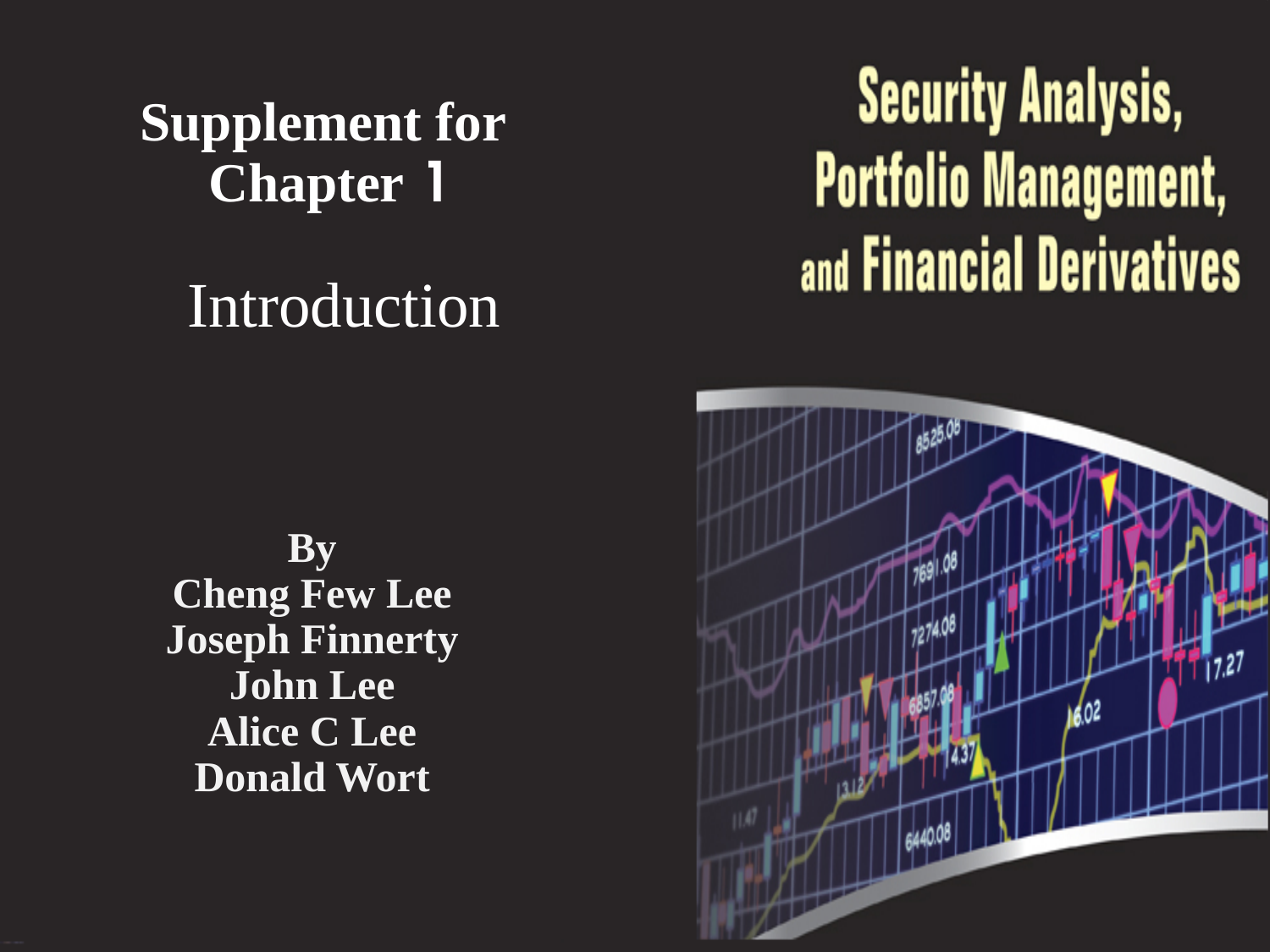

# Supplement for Chapter 1
Introduction
By
Cheng Few Lee
Joseph Finnerty
John Lee
Alice C Lee
Donald Wort